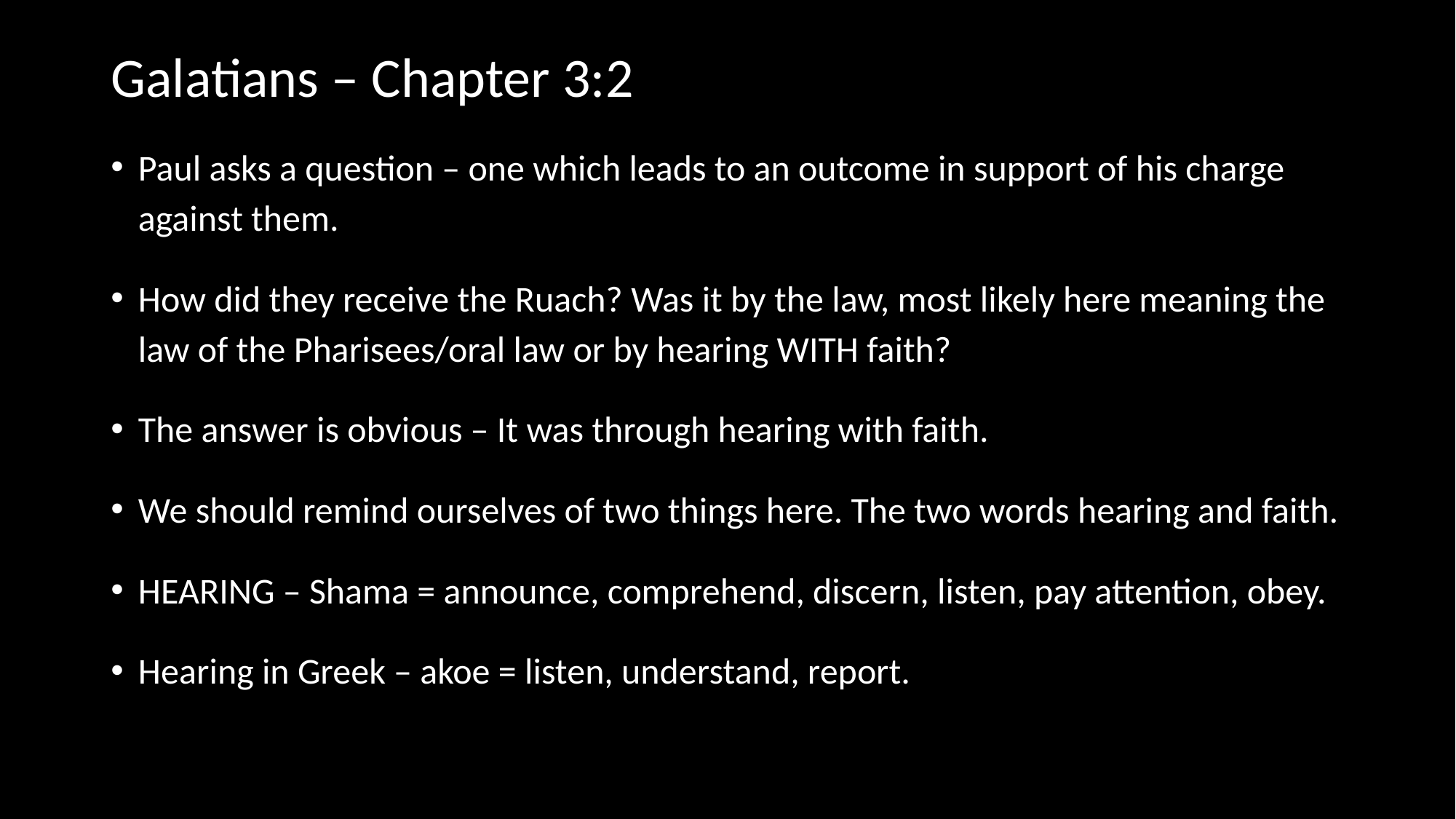

# Galatians – Chapter 3:2
Paul asks a question – one which leads to an outcome in support of his charge against them.
How did they receive the Ruach? Was it by the law, most likely here meaning the law of the Pharisees/oral law or by hearing WITH faith?
The answer is obvious – It was through hearing with faith.
We should remind ourselves of two things here. The two words hearing and faith.
HEARING – Shama = announce, comprehend, discern, listen, pay attention, obey.
Hearing in Greek – akoe = listen, understand, report.